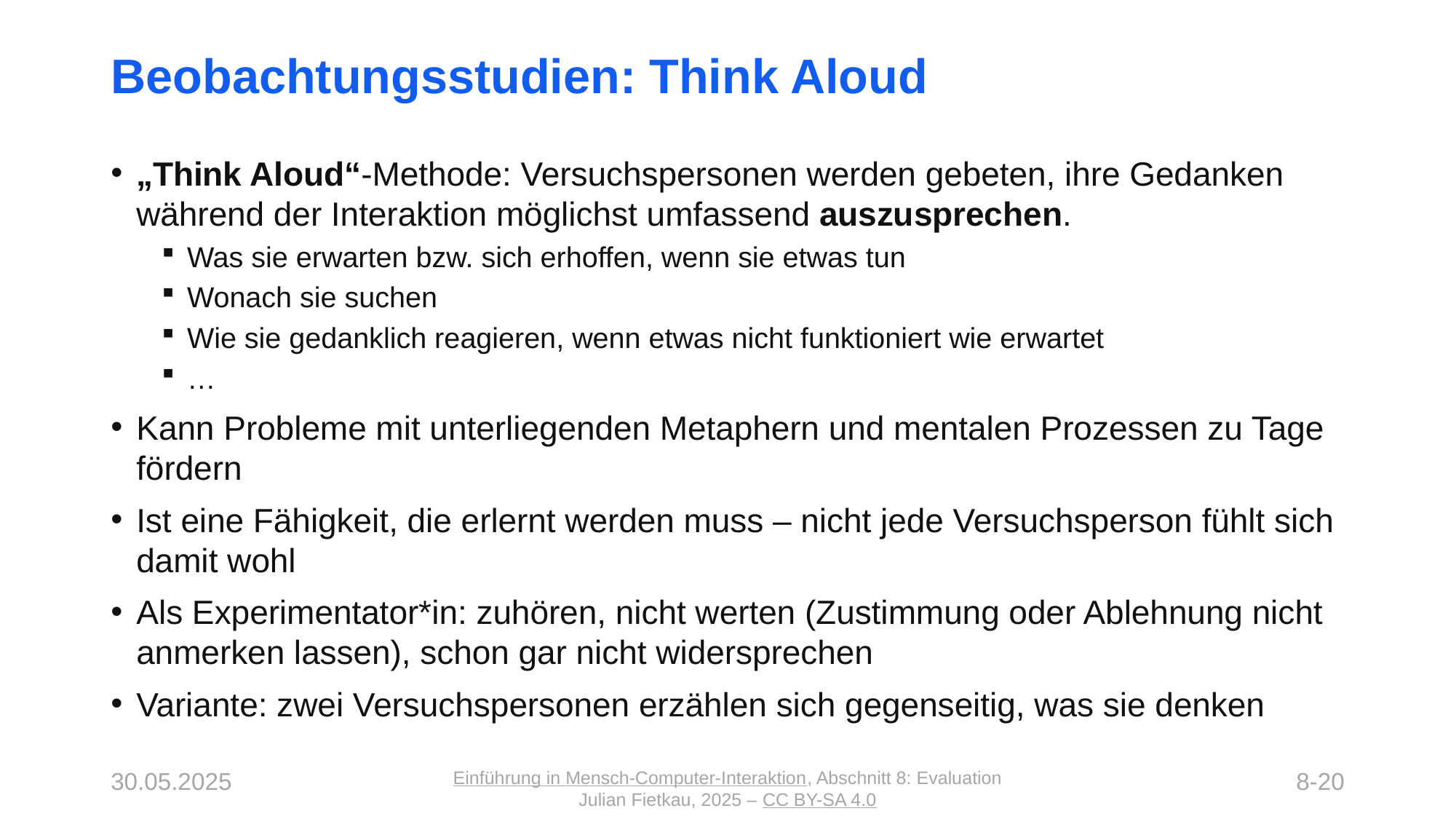

# Beobachtungsstudien: Think Aloud
„Think Aloud“-Methode: Versuchspersonen werden gebeten, ihre Gedanken während der Interaktion möglichst umfassend auszusprechen.
Was sie erwarten bzw. sich erhoffen, wenn sie etwas tun
Wonach sie suchen
Wie sie gedanklich reagieren, wenn etwas nicht funktioniert wie erwartet
…
Kann Probleme mit unterliegenden Metaphern und mentalen Prozessen zu Tage fördern
Ist eine Fähigkeit, die erlernt werden muss – nicht jede Versuchsperson fühlt sich damit wohl
Als Experimentator*in: zuhören, nicht werten (Zustimmung oder Ablehnung nicht anmerken lassen), schon gar nicht widersprechen
Variante: zwei Versuchspersonen erzählen sich gegenseitig, was sie denken